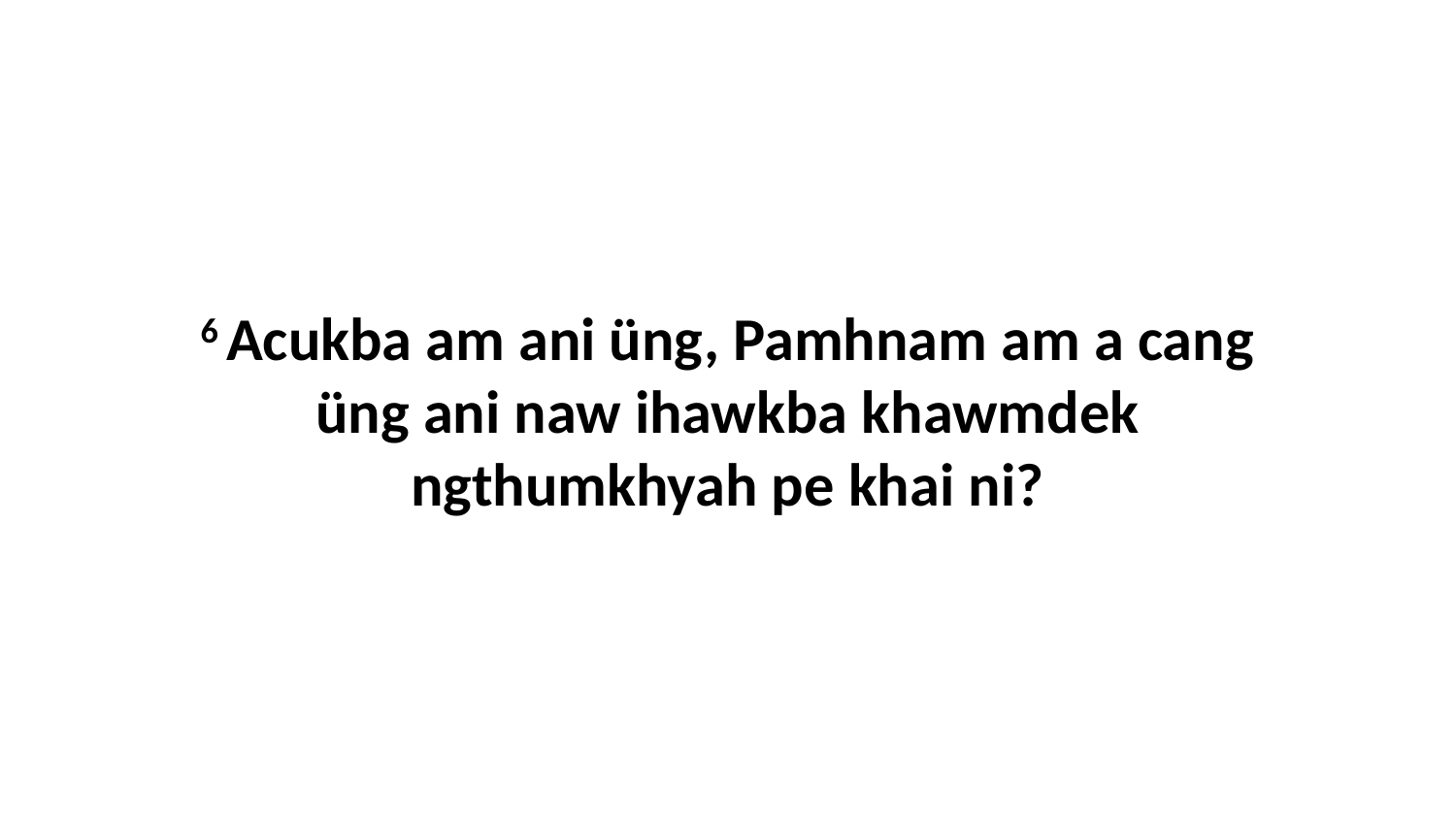

6 Acukba am ani üng, Pamhnam am a cang üng ani naw ihawkba khawmdek ngthumkhyah pe khai ni?